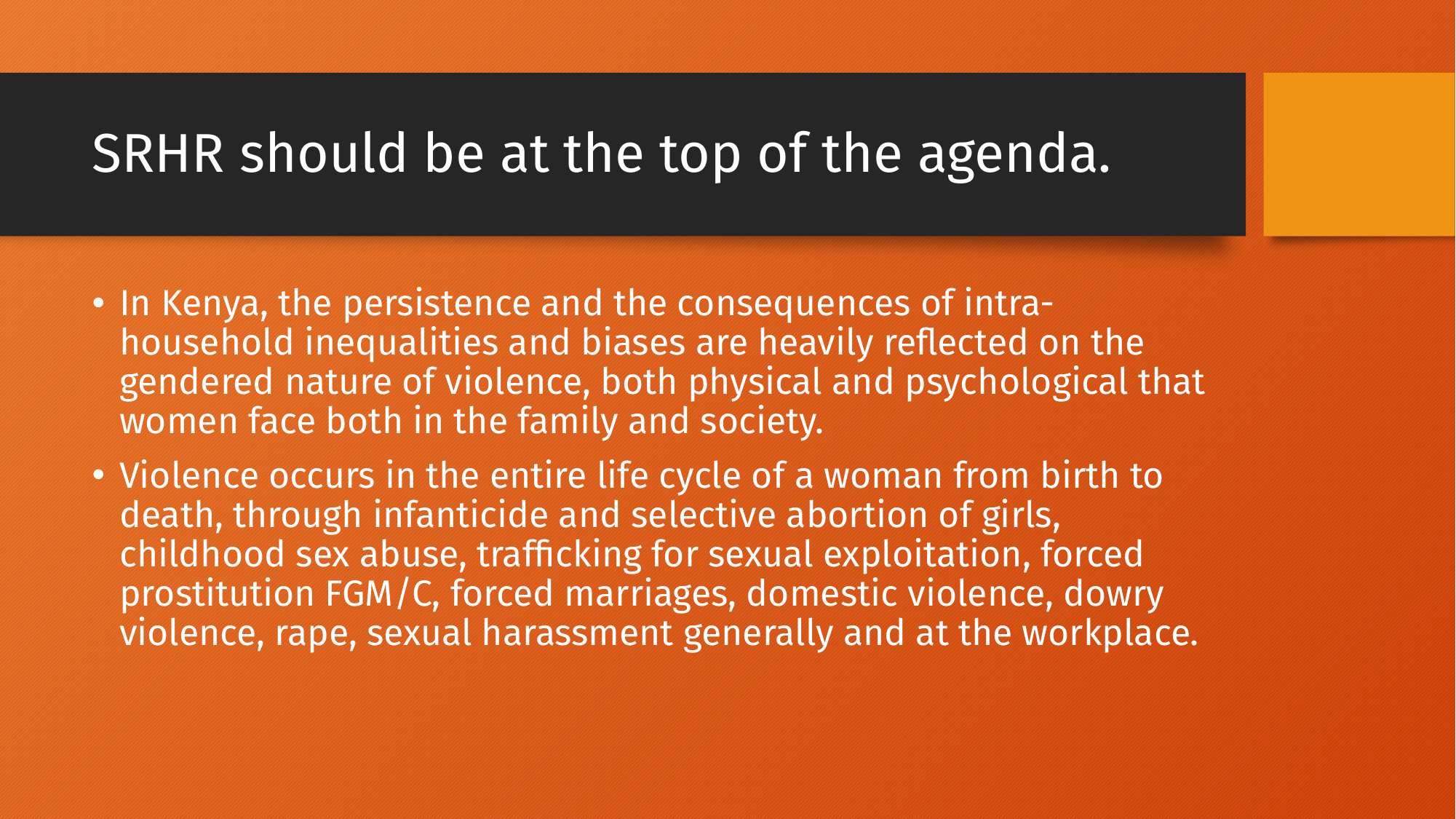

# SRHR should be at the top of the agenda.
In Kenya, the persistence and the consequences of intra-household inequalities and biases are heavily reflected on the gendered nature of violence, both physical and psychological that women face both in the family and society.
Violence occurs in the entire life cycle of a woman from birth to death, through infanticide and selective abortion of girls, childhood sex abuse, trafficking for sexual exploitation, forced prostitution FGM/C, forced marriages, domestic violence, dowry violence, rape, sexual harassment generally and at the workplace.